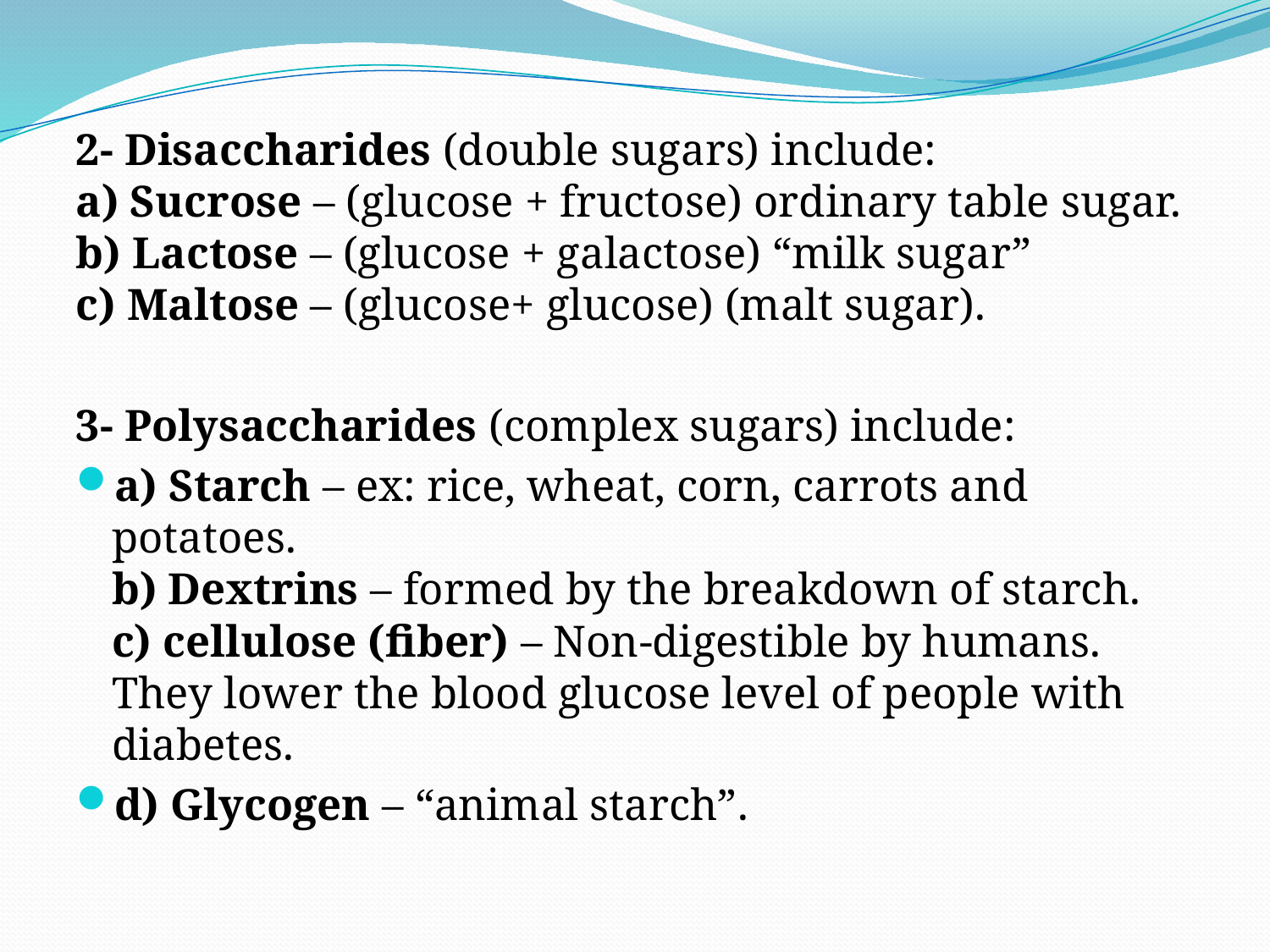

2- Disaccharides (double sugars) include:
a) Sucrose – (glucose + fructose) ordinary table sugar.
b) Lactose – (glucose + galactose) “milk sugar”
c) Maltose – (glucose+ glucose) (malt sugar).

3- Polysaccharides (complex sugars) include:
a) Starch – ex: rice, wheat, corn, carrots and potatoes.
b) Dextrins – formed by the breakdown of starch.
c) cellulose (fiber) – Non-digestible by humans. They lower the blood glucose level of people with diabetes.
d) Glycogen – “animal starch”.